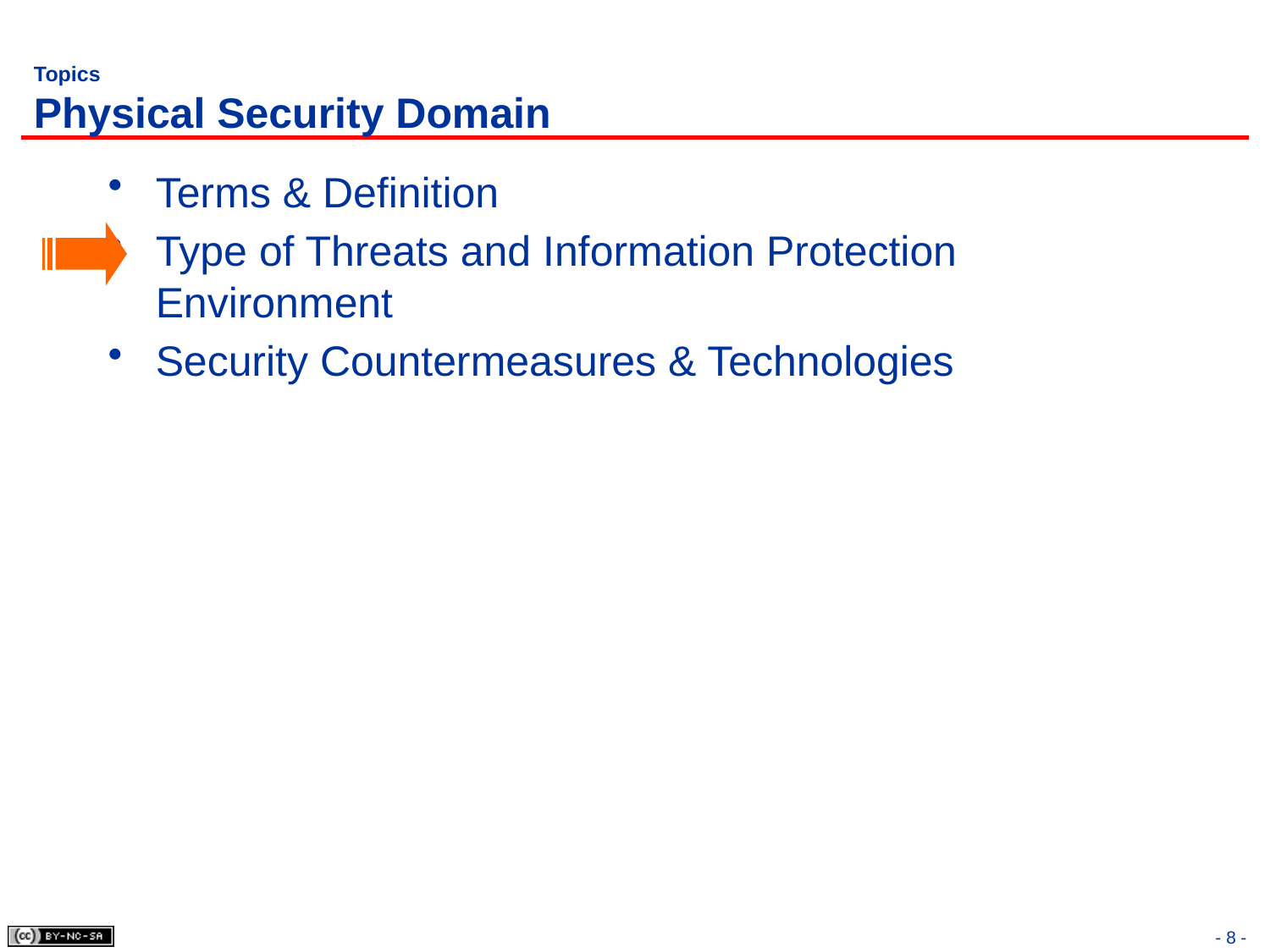

# Topics Physical Security Domain
Terms & Definition
Type of Threats and Information Protection Environment
Security Countermeasures & Technologies

- 8 -